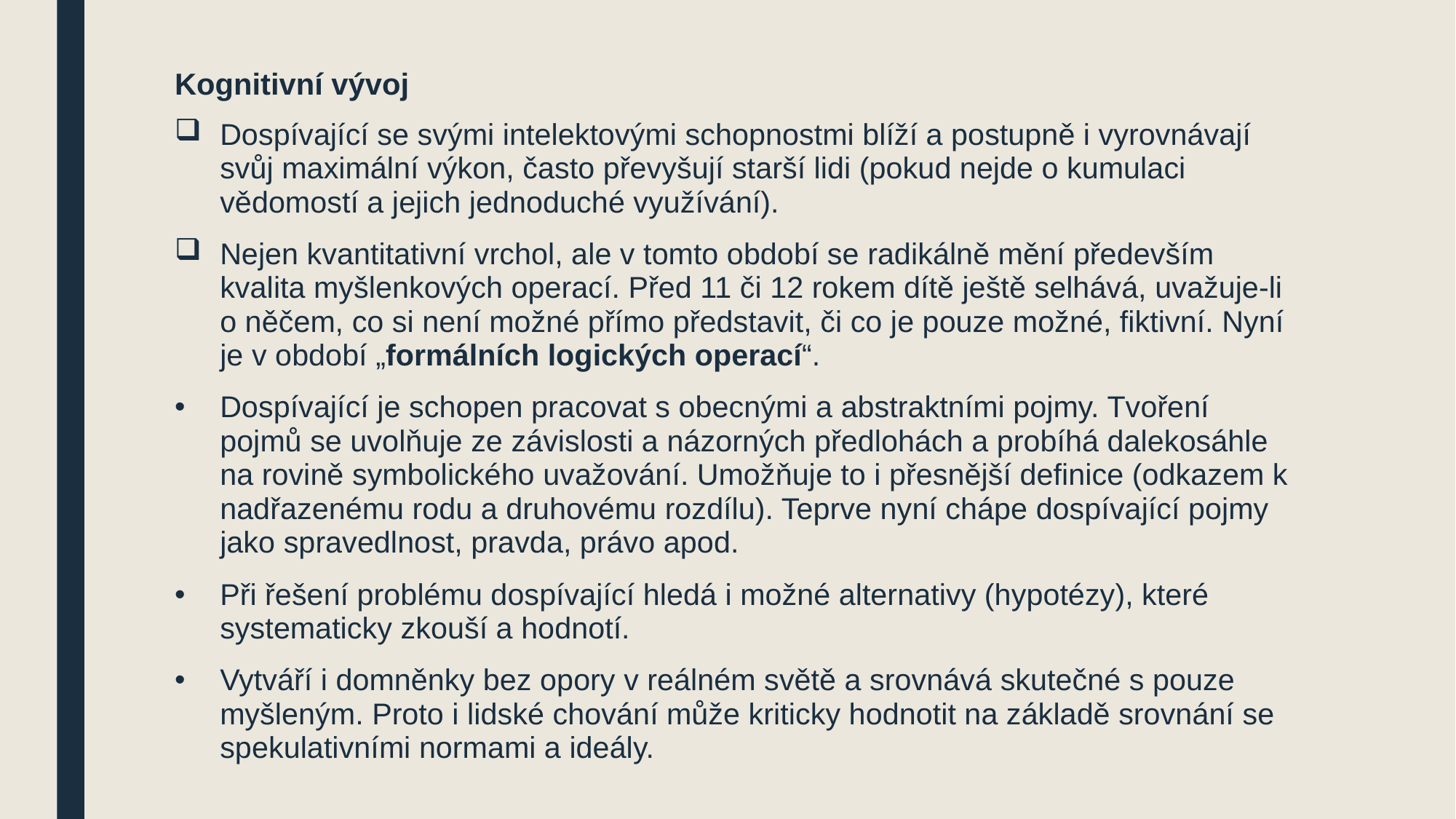

# Kognitivní vývoj
Dospívající se svými intelektovými schopnostmi blíží a postupně i vyrovnávají svůj maximální výkon, často převyšují starší lidi (pokud nejde o kumulaci vědomostí a jejich jednoduché využívání).
Nejen kvantitativní vrchol, ale v tomto období se radikálně mění především kvalita myšlenkových operací. Před 11 či 12 rokem dítě ještě selhává, uvažuje-li o něčem, co si není možné přímo představit, či co je pouze možné, fiktivní. Nyní je v období „formálních logických operací“.
Dospívající je schopen pracovat s obecnými a abstraktními pojmy. Tvoření pojmů se uvolňuje ze závislosti a názorných předlohách a probíhá dalekosáhle na rovině symbolického uvažování. Umožňuje to i přesnější definice (odkazem k nadřazenému rodu a druhovému rozdílu). Teprve nyní chápe dospívající pojmy jako spravedlnost, pravda, právo apod.
Při řešení problému dospívající hledá i možné alternativy (hypotézy), které systematicky zkouší a hodnotí.
Vytváří i domněnky bez opory v reálném světě a srovnává skutečné s pouze myšleným. Proto i lidské chování může kriticky hodnotit na základě srovnání se spekulativními normami a ideály.